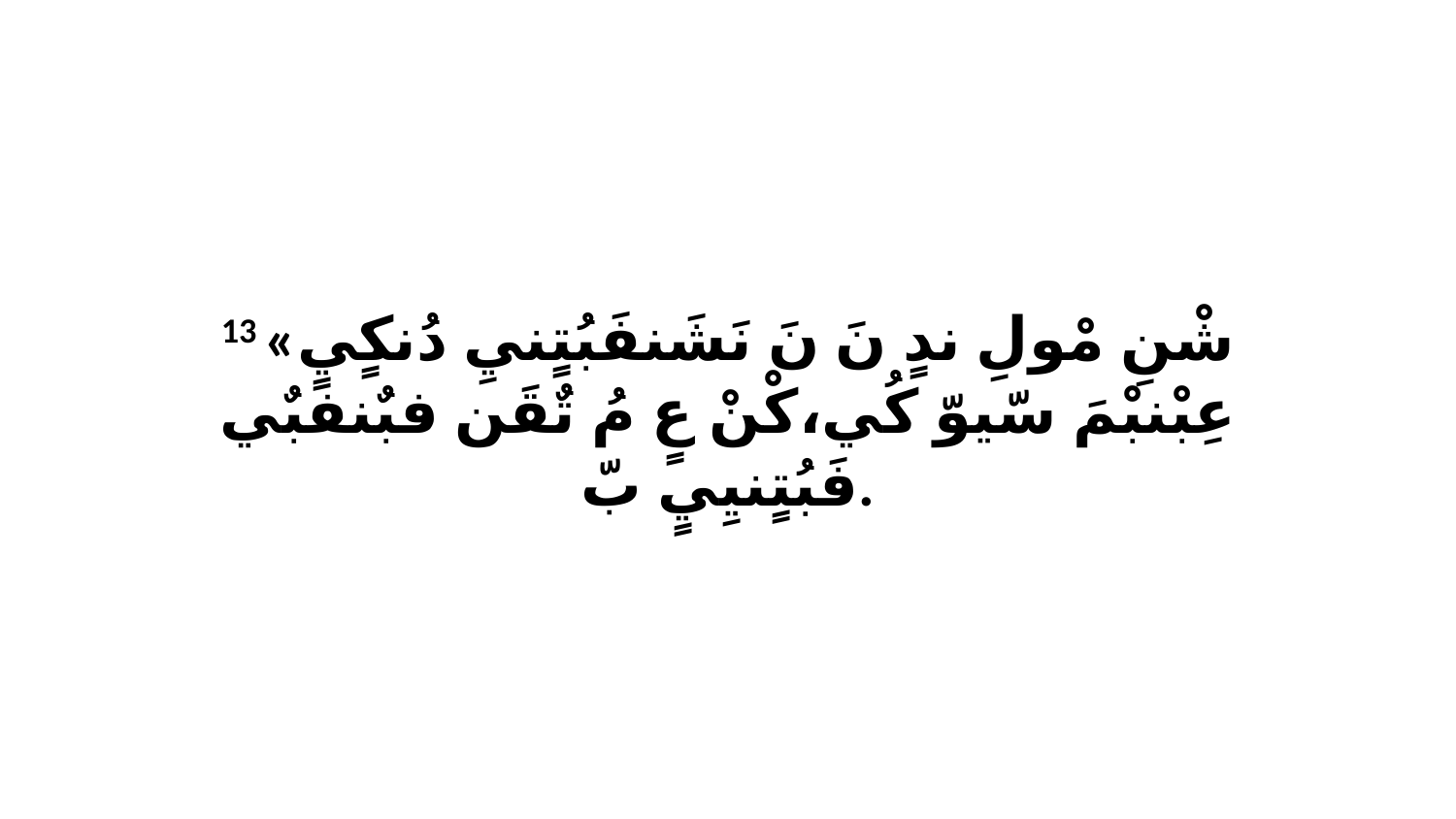

13 «شْنِ مْولِ ندٍ نَ نَ نَشَنفَبُتٍنيِ دُنكٍيٍ عِبْنبْمَ سّيوّ كُي،كْنْ عٍ مُ تٌقَن فبٌنفبٌي فَبُتٍنيِيٍ بّ.